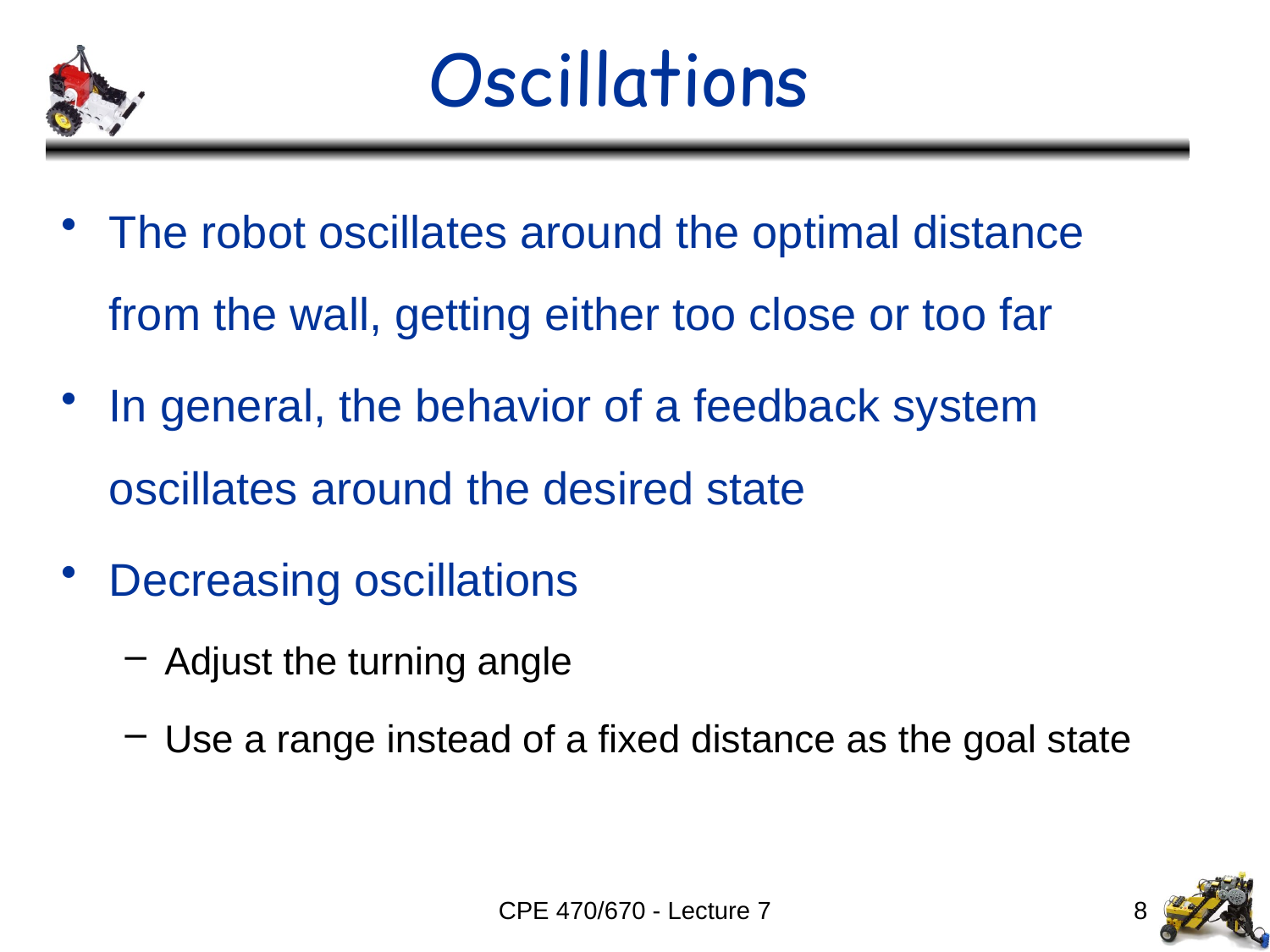

# Oscillations
The robot oscillates around the optimal distance from the wall, getting either too close or too far
In general, the behavior of a feedback system oscillates around the desired state
Decreasing oscillations
Adjust the turning angle
Use a range instead of a fixed distance as the goal state
CPE 470/670 - Lecture 7
8